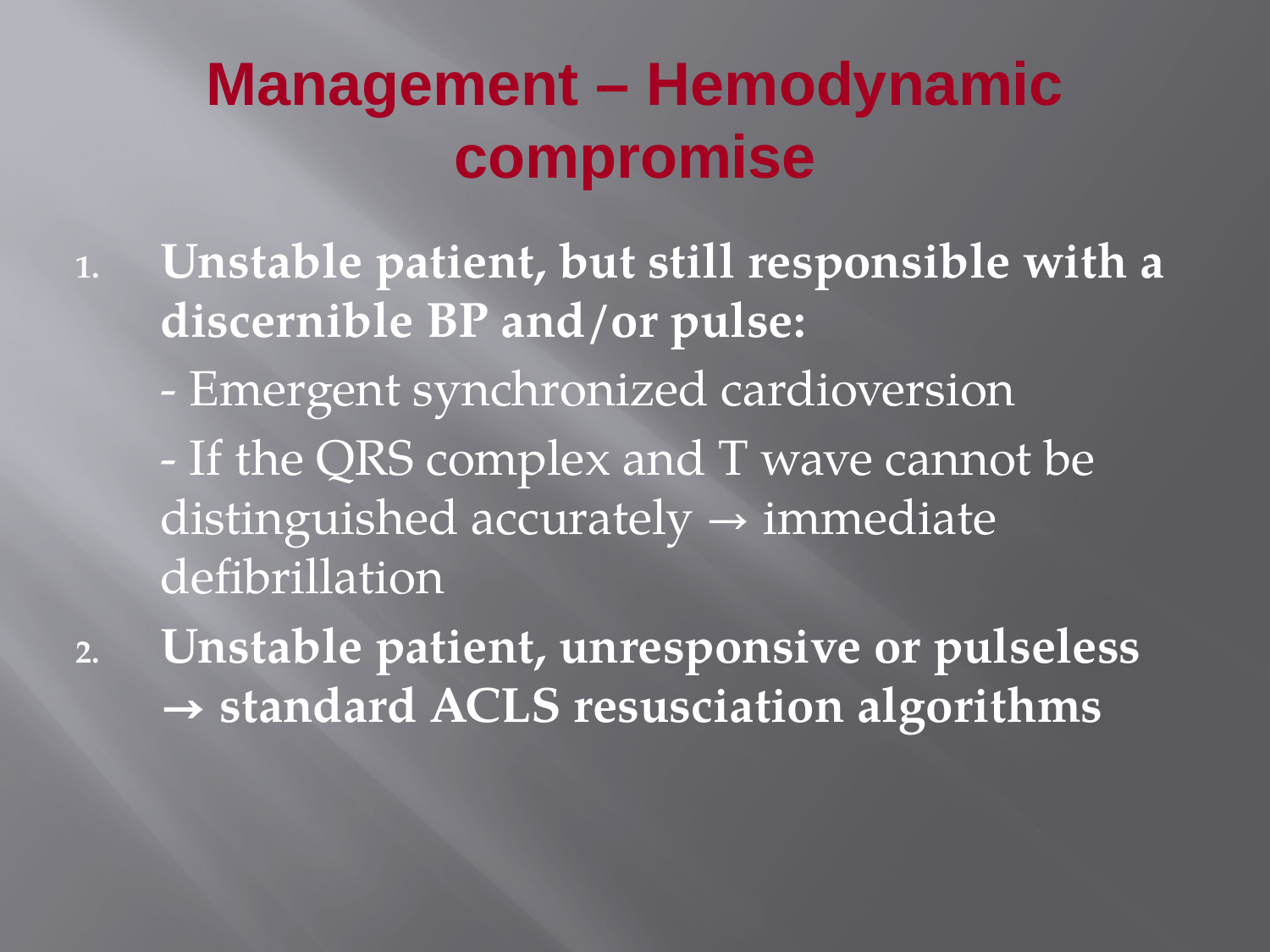

# Management – Hemodynamic compromise
Unstable patient, but still responsible with a discernible BP and/or pulse:
	- Emergent synchronized cardioversion
	- If the QRS complex and T wave cannot be distinguished accurately → immediate defibrillation
Unstable patient, unresponsive or pulseless → standard ACLS resusciation algorithms